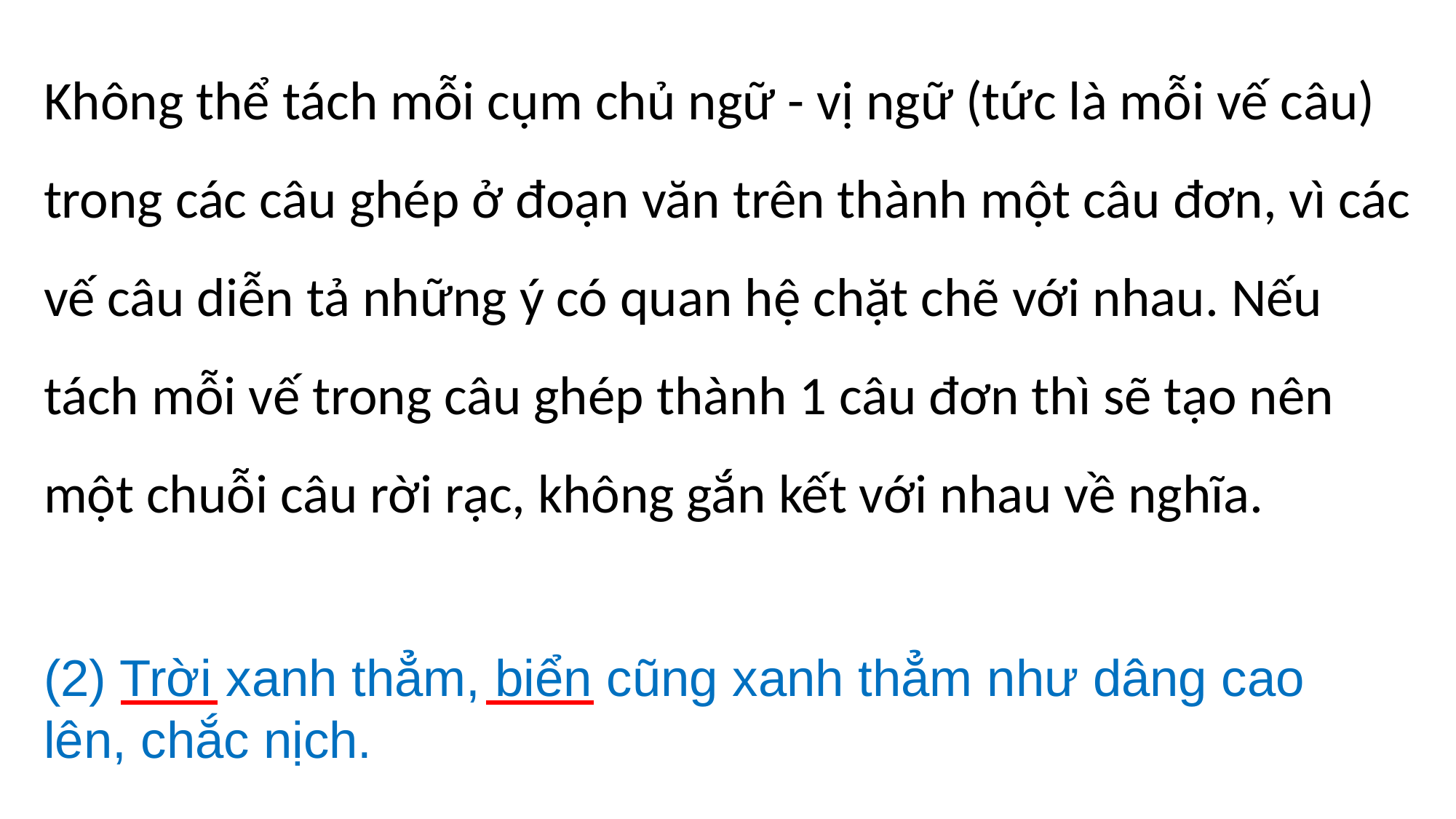

Không thể tách mỗi cụm chủ ngữ - vị ngữ (tức là mỗi vế câu) trong các câu ghép ở đoạn văn trên thành một câu đơn, vì các vế câu diễn tả những ý có quan hệ chặt chẽ với nhau. Nếu tách mỗi vế trong câu ghép thành 1 câu đơn thì sẽ tạo nên một chuỗi câu rời rạc, không gắn kết với nhau về nghĩa.
(2) Trời xanh thẳm, biển cũng xanh thẳm như dâng cao lên, chắc nịch.